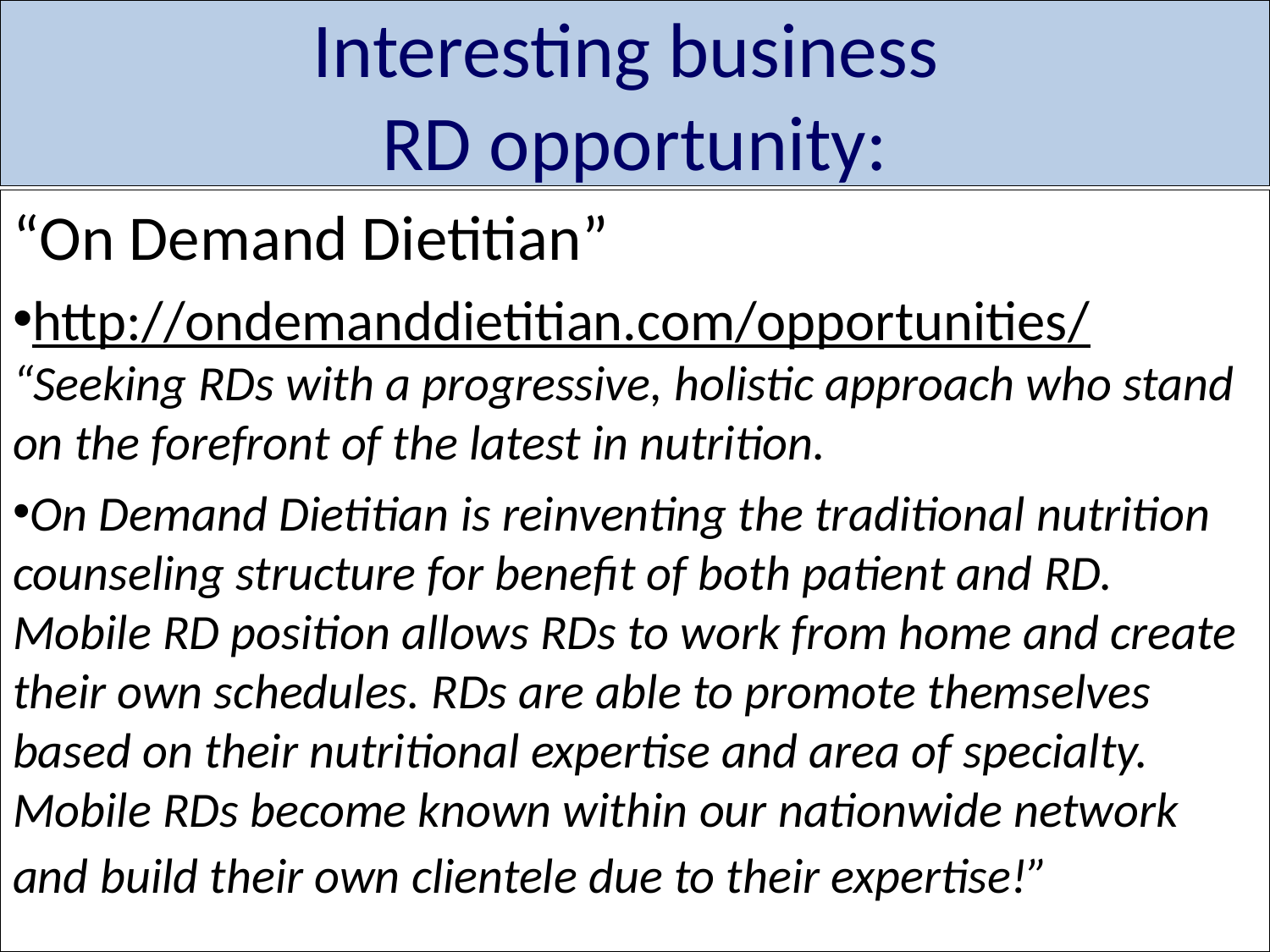

# Interesting business RD opportunity:
“On Demand Dietitian”
http://ondemanddietitian.com/opportunities/ “Seeking RDs with a progressive, holistic approach who stand on the forefront of the latest in nutrition.
On Demand Dietitian is reinventing the traditional nutrition counseling structure for benefit of both patient and RD.  Mobile RD position allows RDs to work from home and create their own schedules. RDs are able to promote themselves based on their nutritional expertise and area of specialty. Mobile RDs become known within our nationwide network and build their own clientele due to their expertise!”